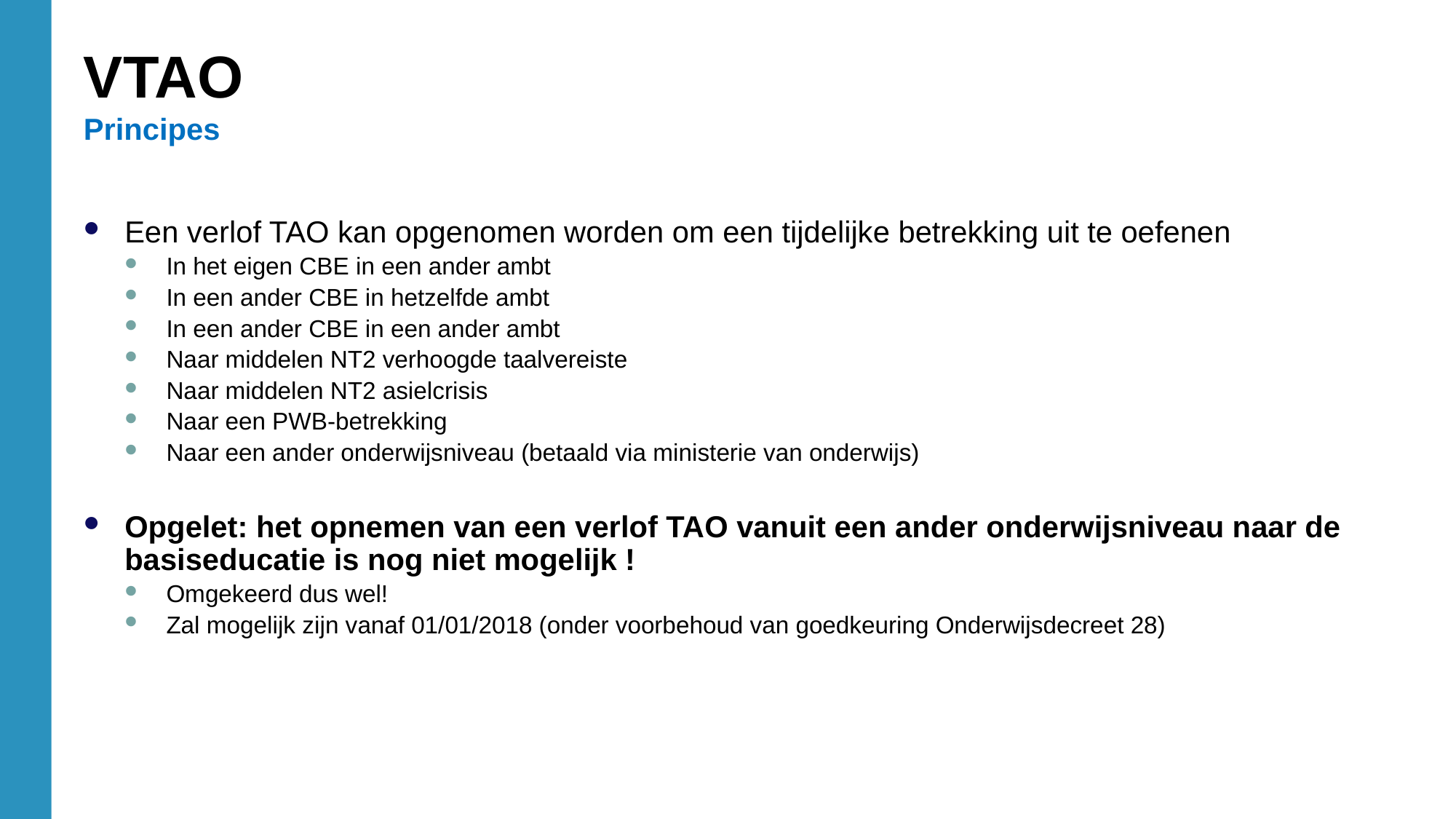

VTAO
Principes

Een verlof TAO kan opgenomen worden om een tijdelijke betrekking uit te oefenen
In het eigen CBE in een ander ambt
In een ander CBE in hetzelfde ambt
In een ander CBE in een ander ambt
Naar middelen NT2 verhoogde taalvereiste
Naar middelen NT2 asielcrisis
Naar een PWB-betrekking
Naar een ander onderwijsniveau (betaald via ministerie van onderwijs)

Opgelet: het opnemen van een verlof TAO vanuit een ander onderwijsniveau naar de basiseducatie is nog niet mogelijk !
Omgekeerd dus wel!
Zal mogelijk zijn vanaf 01/01/2018 (onder voorbehoud van goedkeuring Onderwijsdecreet 28)